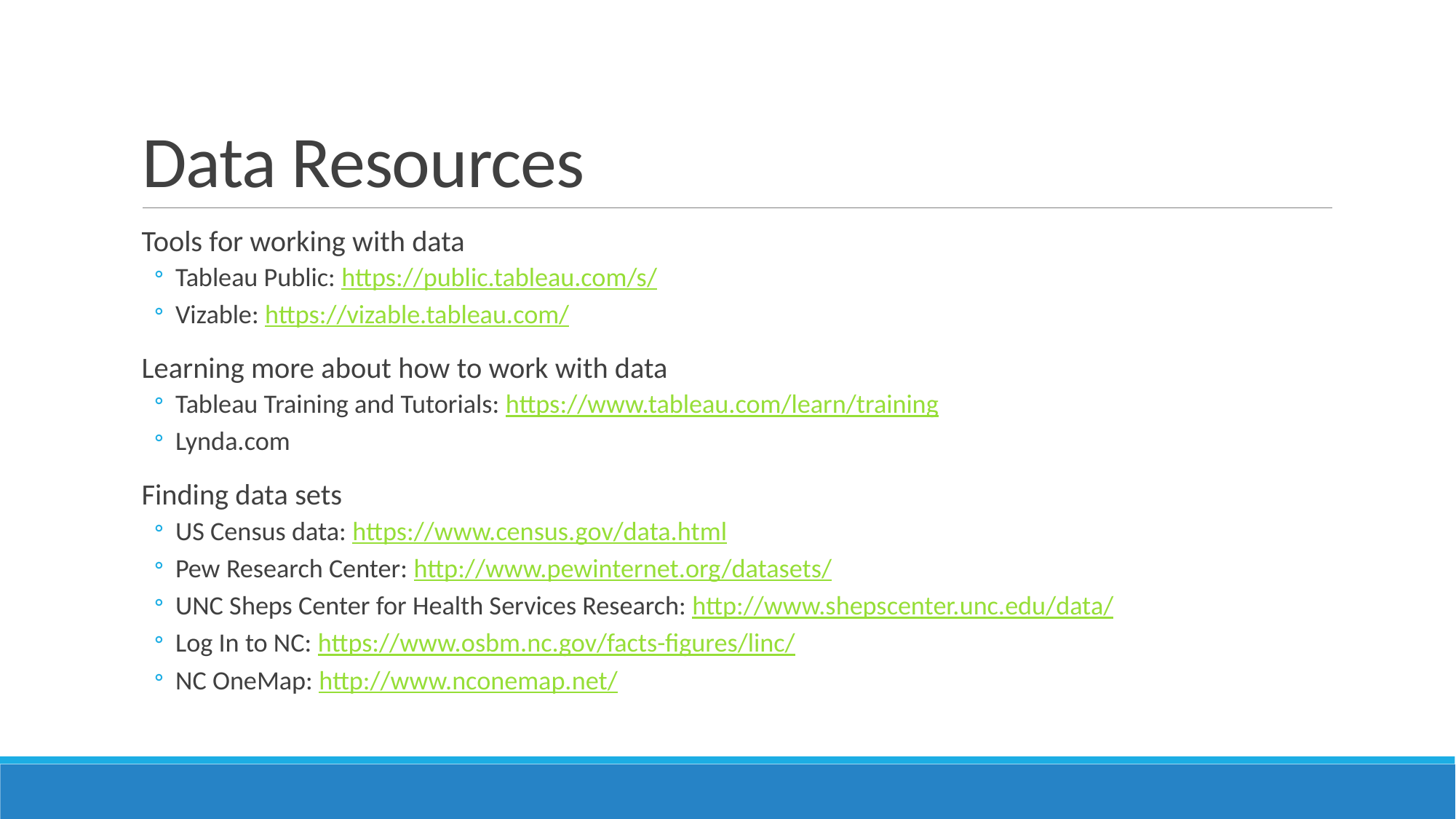

# Data Resources
Tools for working with data
Tableau Public: https://public.tableau.com/s/
Vizable: https://vizable.tableau.com/
Learning more about how to work with data
Tableau Training and Tutorials: https://www.tableau.com/learn/training
Lynda.com
Finding data sets
US Census data: https://www.census.gov/data.html
Pew Research Center: http://www.pewinternet.org/datasets/
UNC Sheps Center for Health Services Research: http://www.shepscenter.unc.edu/data/
Log In to NC: https://www.osbm.nc.gov/facts-figures/linc/
NC OneMap: http://www.nconemap.net/